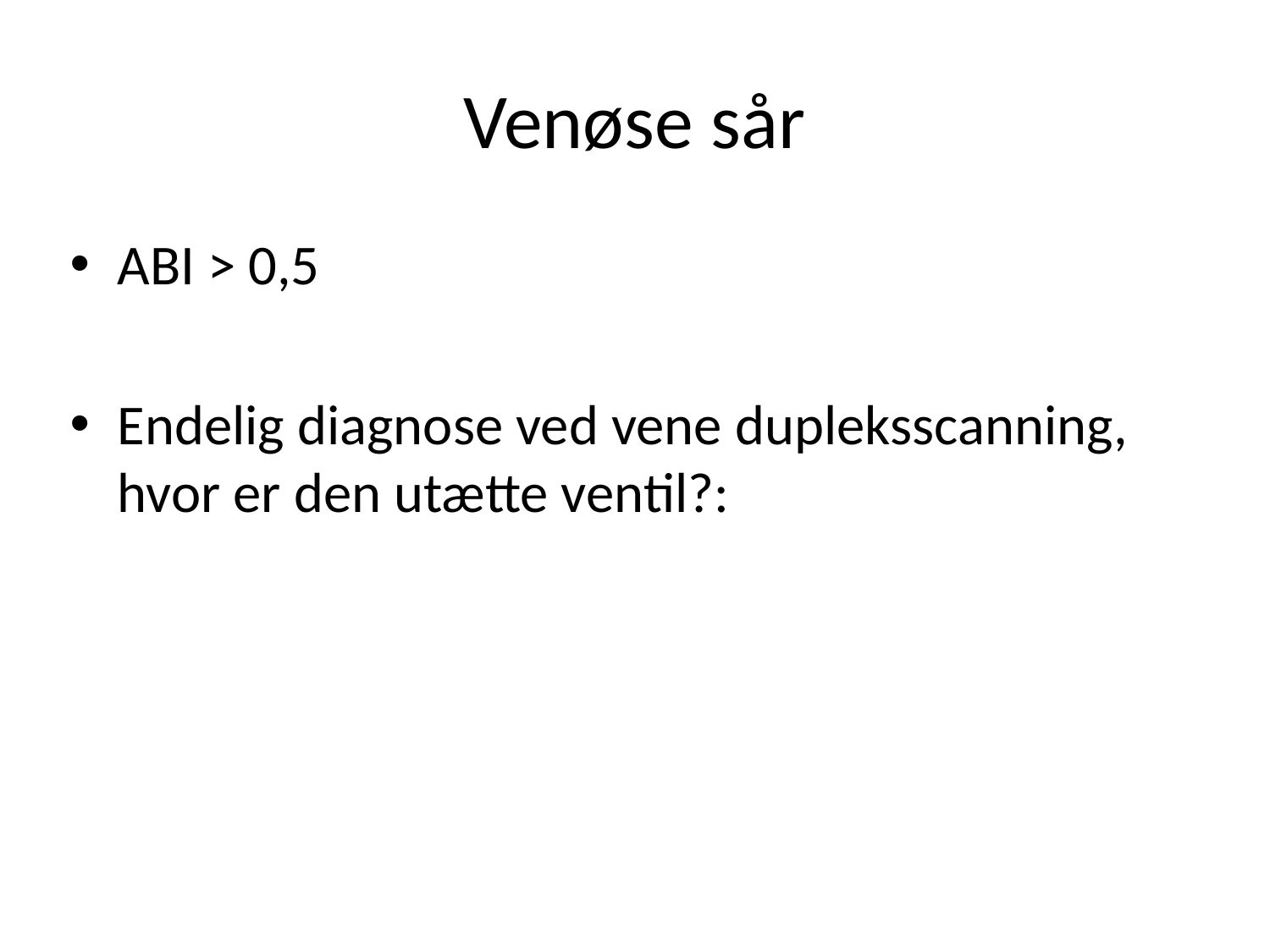

# Venøse sår
ABI > 0,5

Endelig diagnose ved vene dupleksscanning, hvor er den utætte ventil?: